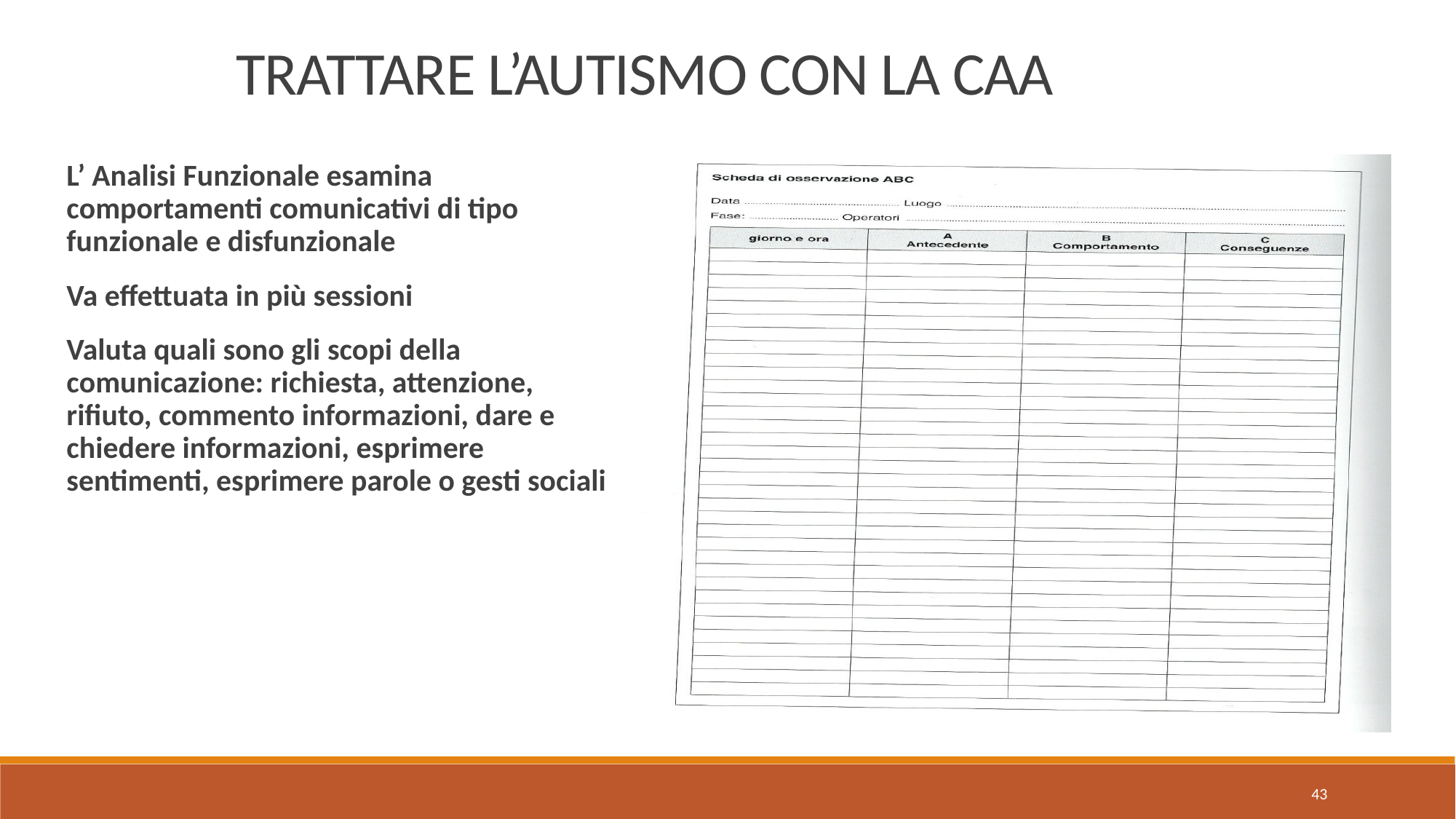

TRATTARE L’AUTISMO CON LA CAA

L’ Analisi Funzionale esamina comportamenti comunicativi di tipo funzionale e disfunzionale
Va effettuata in più sessioni
Valuta quali sono gli scopi della comunicazione: richiesta, attenzione, rifiuto, commento informazioni, dare e chiedere informazioni, esprimere sentimenti, esprimere parole o gesti sociali

43